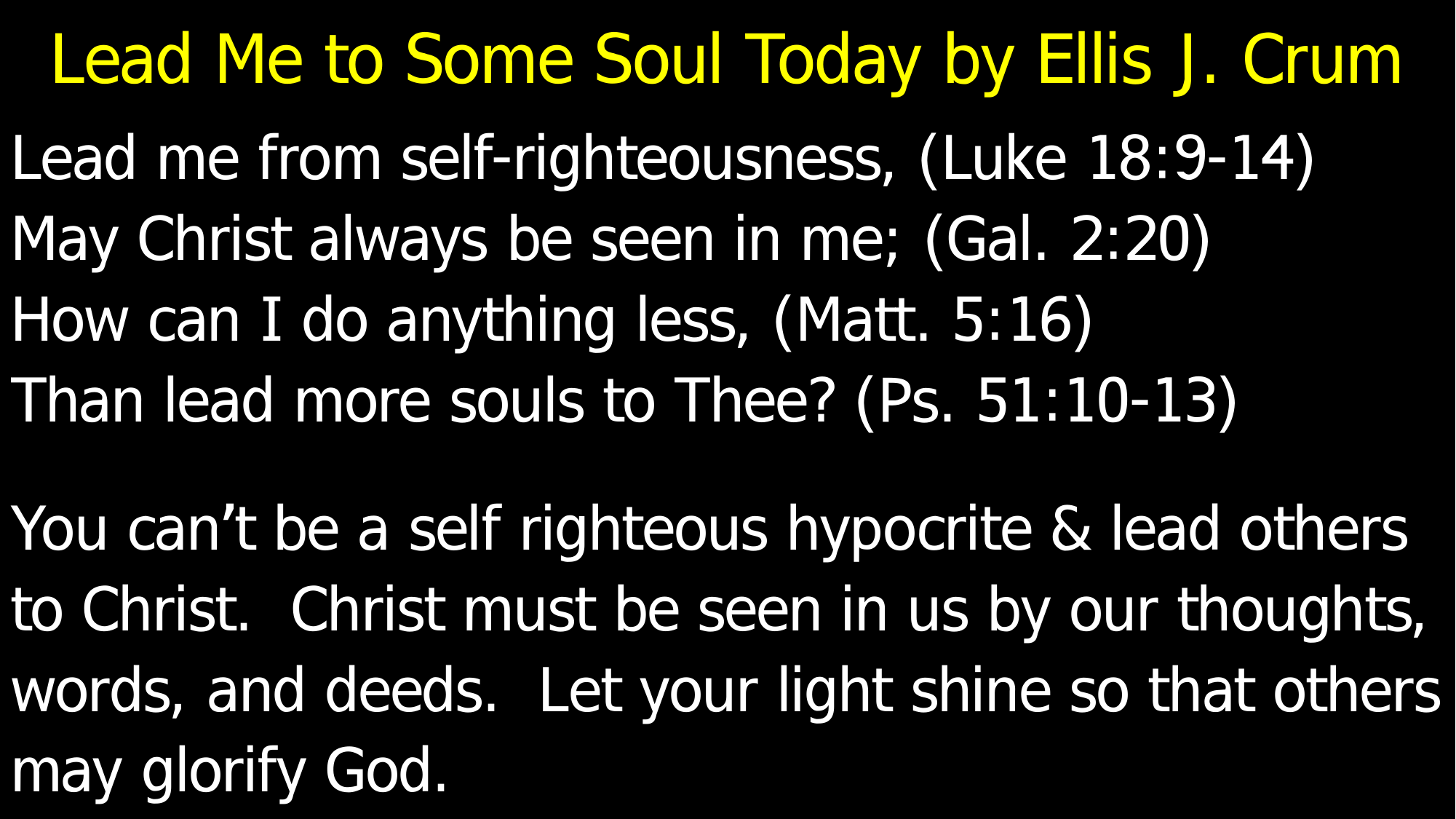

# Lead Me to Some Soul Today by Ellis J. Crum
Lead me from self-righteousness, (Luke 18:9-14)
May Christ always be seen in me; (Gal. 2:20)
How can I do anything less, (Matt. 5:16)
Than lead more souls to Thee? (Ps. 51:10-13)

You can’t be a self righteous hypocrite & lead others
to Christ.  Christ must be seen in us by our thoughts,
words, and deeds.  Let your light shine so that others
may glorify God.